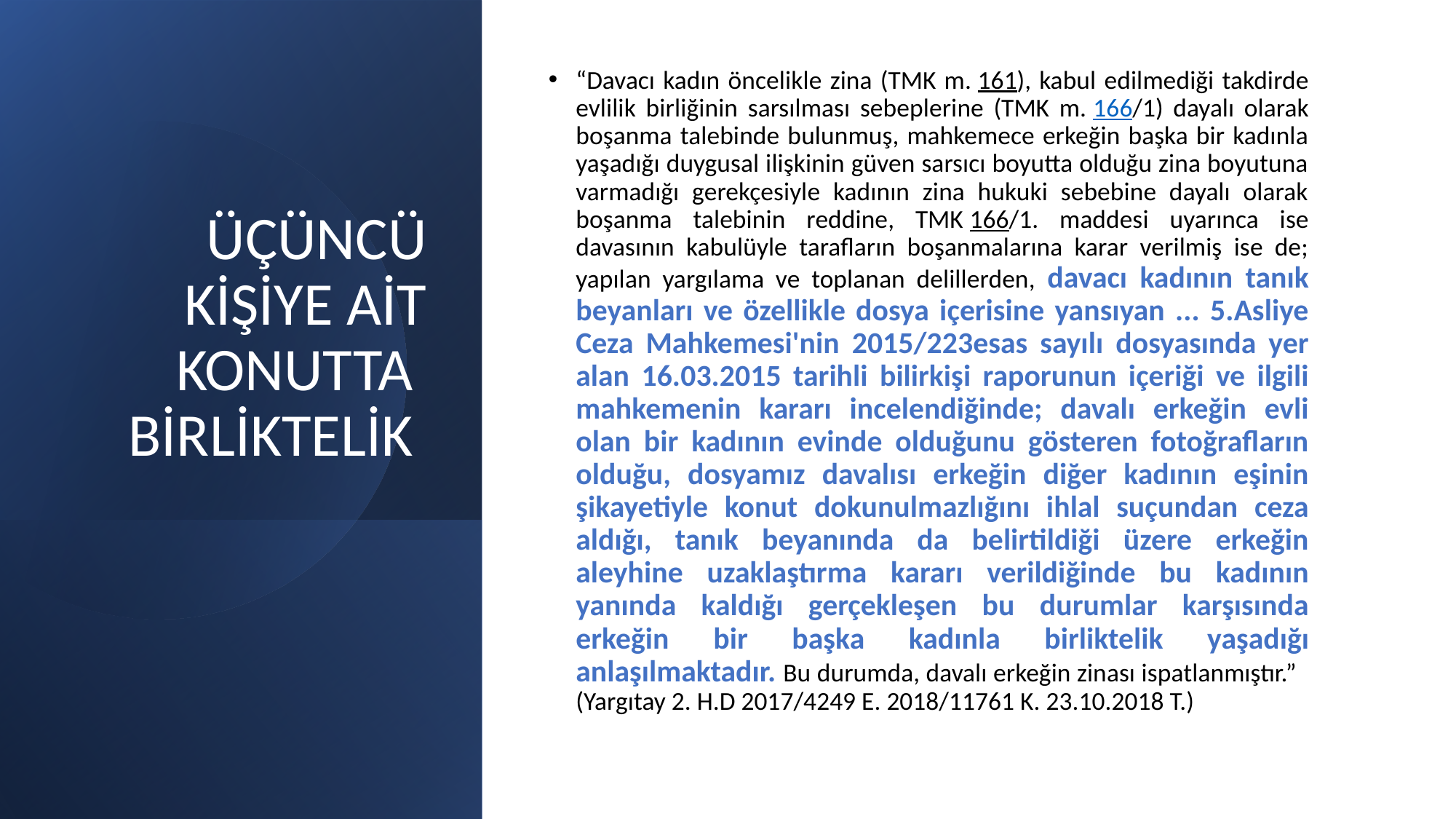

“Davacı kadın öncelikle zina (TMK m. 161), kabul edilmediği takdirde evlilik birliğinin sarsılması sebeplerine (TMK m. 166/1) dayalı olarak boşanma talebinde bulunmuş, mahkemece erkeğin başka bir kadınla yaşadığı duygusal ilişkinin güven sarsıcı boyutta olduğu zina boyutuna varmadığı gerekçesiyle kadının zina hukuki sebebine dayalı olarak boşanma talebinin reddine, TMK 166/1. maddesi uyarınca ise davasının kabulüyle tarafların boşanmalarına karar verilmiş ise de; yapılan yargılama ve toplanan delillerden, davacı kadının tanık beyanları ve özellikle dosya içerisine yansıyan ... 5.Asliye Ceza Mahkemesi'nin 2015/223esas sayılı dosyasında yer alan 16.03.2015 tarihli bilirkişi raporunun içeriği ve ilgili mahkemenin kararı incelendiğinde; davalı erkeğin evli olan bir kadının evinde olduğunu gösteren fotoğrafların olduğu, dosyamız davalısı erkeğin diğer kadının eşinin şikayetiyle konut dokunulmazlığını ihlal suçundan ceza aldığı, tanık beyanında da belirtildiği üzere erkeğin aleyhine uzaklaştırma kararı verildiğinde bu kadının yanında kaldığı gerçekleşen bu durumlar karşısında erkeğin bir başka kadınla birliktelik yaşadığı anlaşılmaktadır. Bu durumda, davalı erkeğin zinası ispatlanmıştır.”   (Yargıtay 2. H.D 2017/4249 E. 2018/11761 K. 23.10.2018 T.)

# ÜÇÜNCÜ KİŞİYE AİT KONUTTA  BİRLİKTELİK